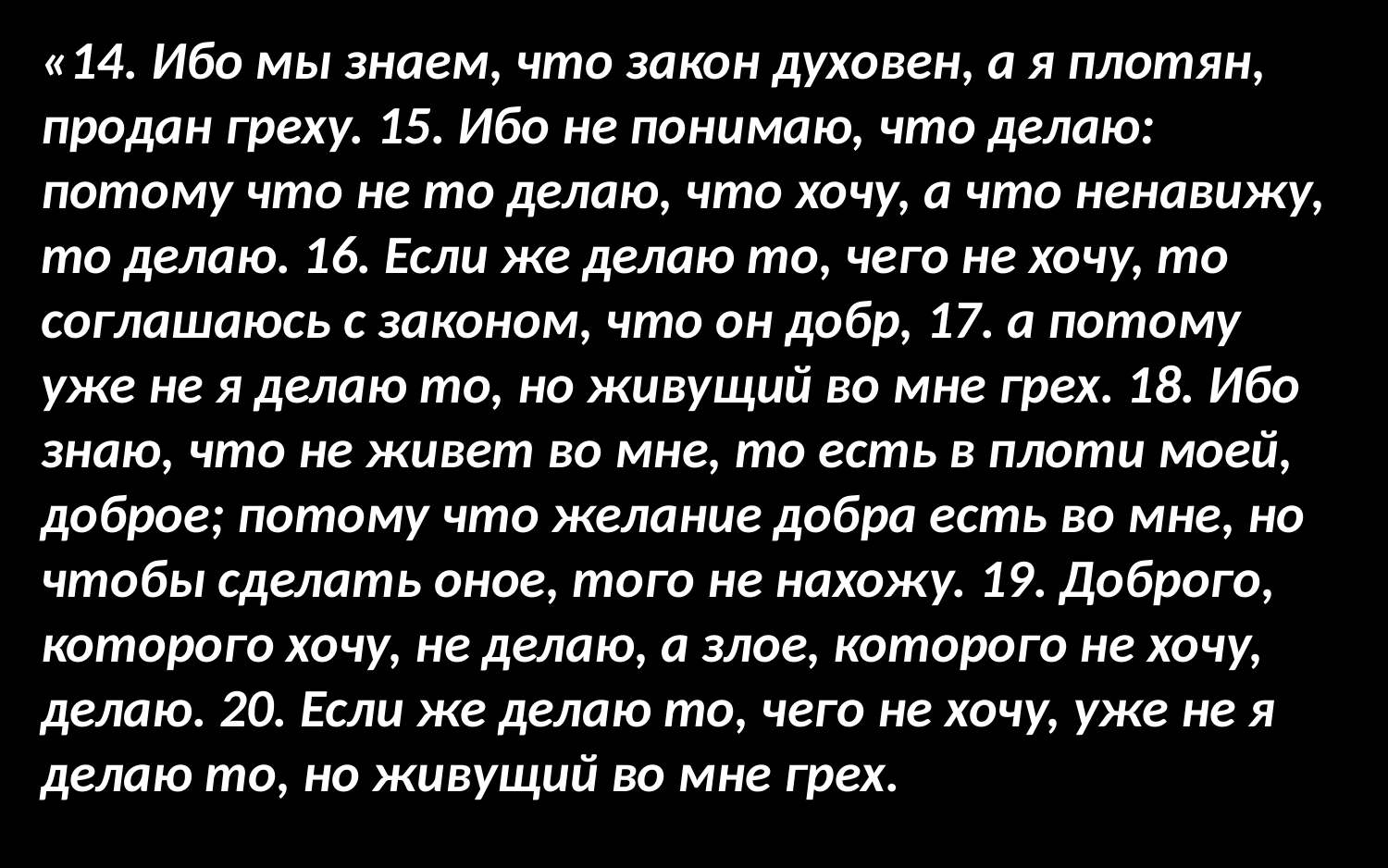

«14. Ибо мы знаем, что закон духовен, а я плотян, продан греху. 15. Ибо не понимаю, что делаю: потому что не то делаю, что хочу, а что ненавижу, то делаю. 16. Если же делаю то, чего не хочу, то соглашаюсь с законом, что он добр, 17. а потому уже не я делаю то, но живущий во мне грех. 18. Ибо знаю, что не живет во мне, то есть в плоти моей, доброе; потому что желание добра есть во мне, но чтобы сделать оное, того не нахожу. 19. Доброго, которого хочу, не делаю, а злое, которого не хочу, делаю. 20. Если же делаю то, чего не хочу, уже не я делаю то, но живущий во мне грех.